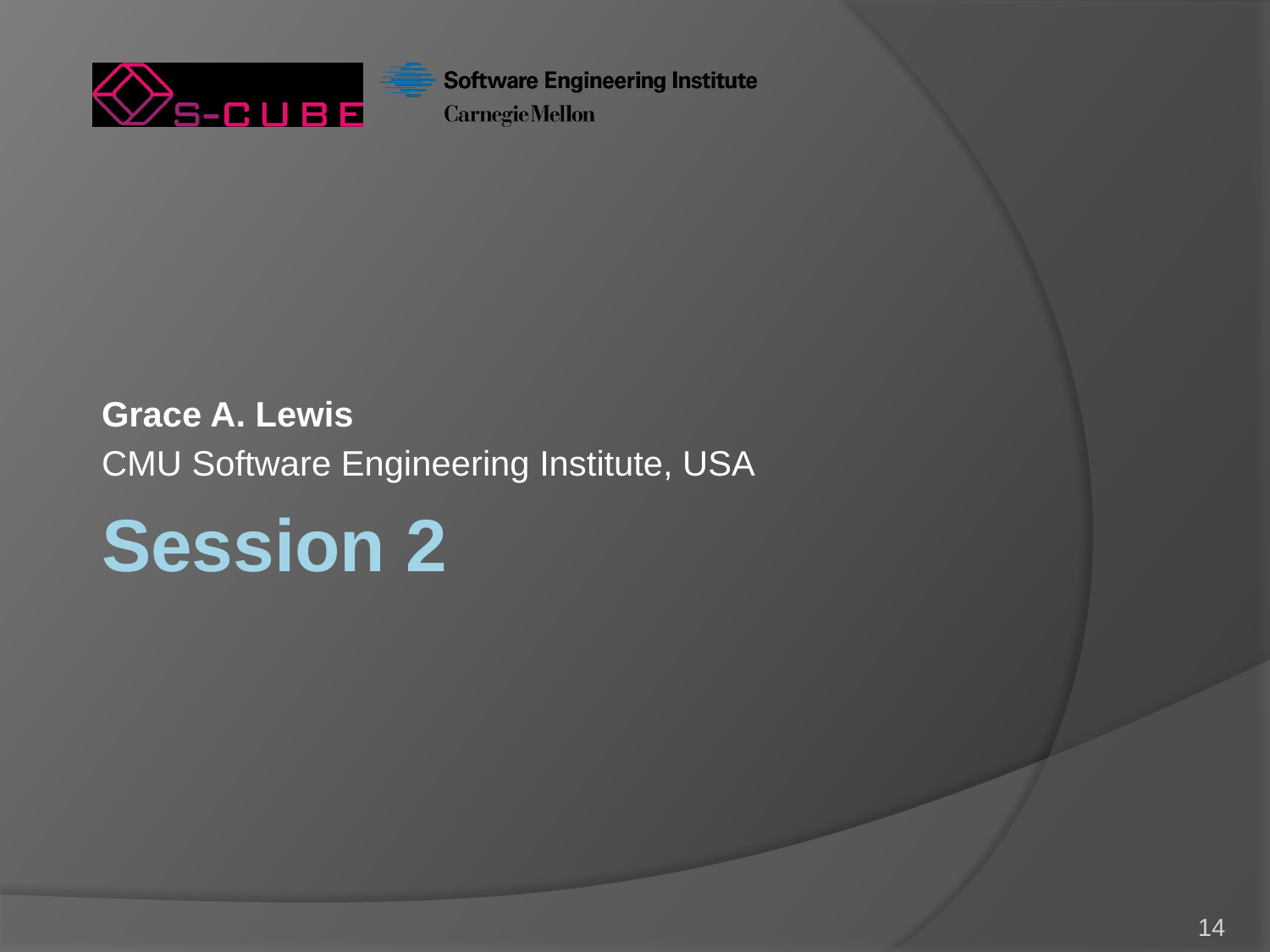

Grace A. Lewis
CMU Software Engineering Institute, USA
# Session 2